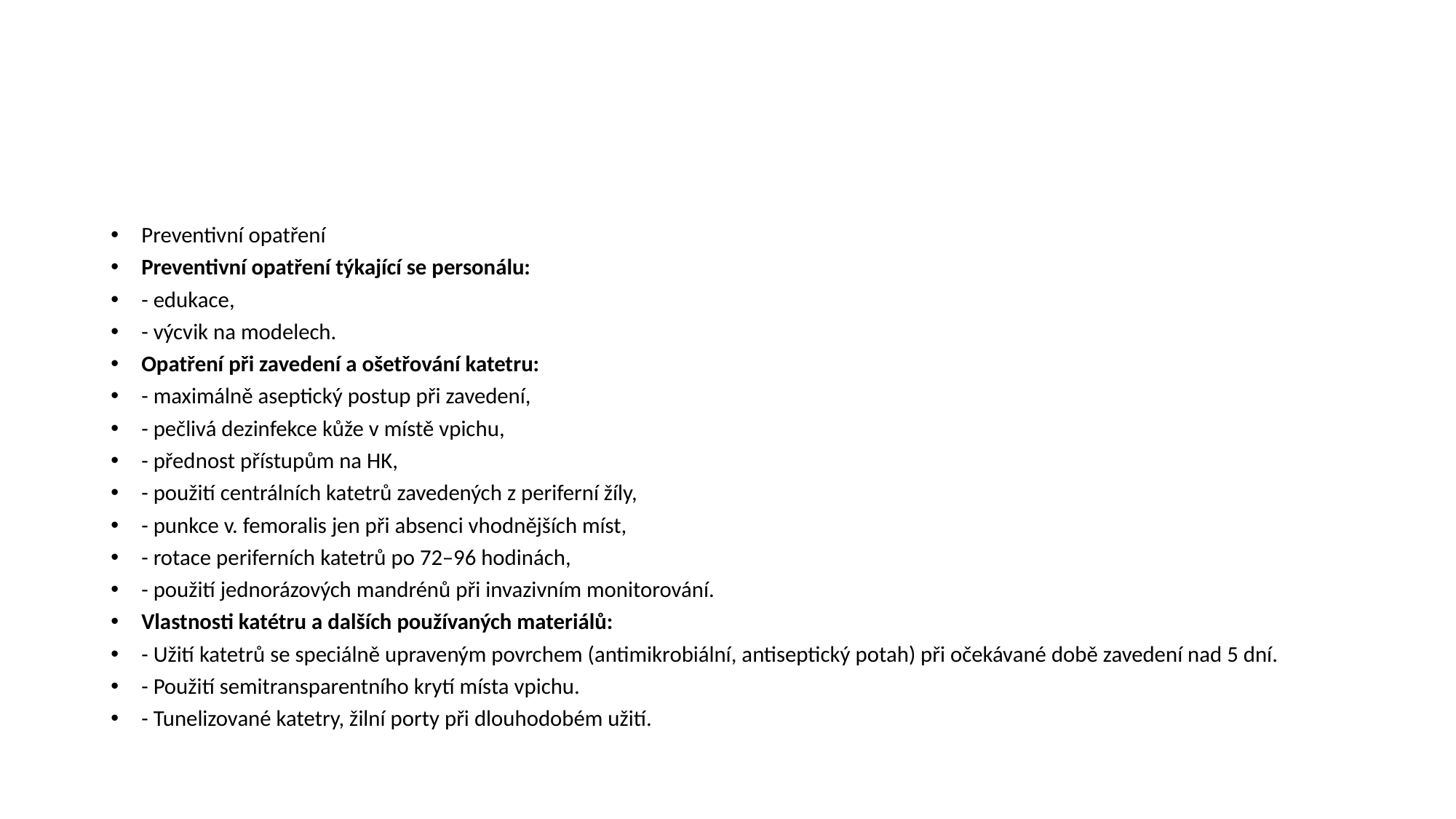

#
Preventivní opatření
Preventivní opatření týkající se personálu:
- edukace,
- výcvik na modelech.
Opatření při zavedení a ošetřování katetru:
- maximálně aseptický postup při zavedení,
- pečlivá dezinfekce kůže v místě vpichu,
- přednost přístupům na HK,
- použití centrálních katetrů zavedených z periferní žíly,
- punkce v. femoralis jen při absenci vhodnějších míst,
- rotace periferních katetrů po 72–96 hodinách,
- použití jednorázových mandrénů při invazivním monitorování.
Vlastnosti katétru a dalších používaných materiálů:
- Užití katetrů se speciálně upraveným povrchem (antimikrobiální, antiseptický potah) při očekávané době zavedení nad 5 dní.
- Použití semitransparentního krytí místa vpichu.
- Tunelizované katetry, žilní porty při dlouhodobém užití.